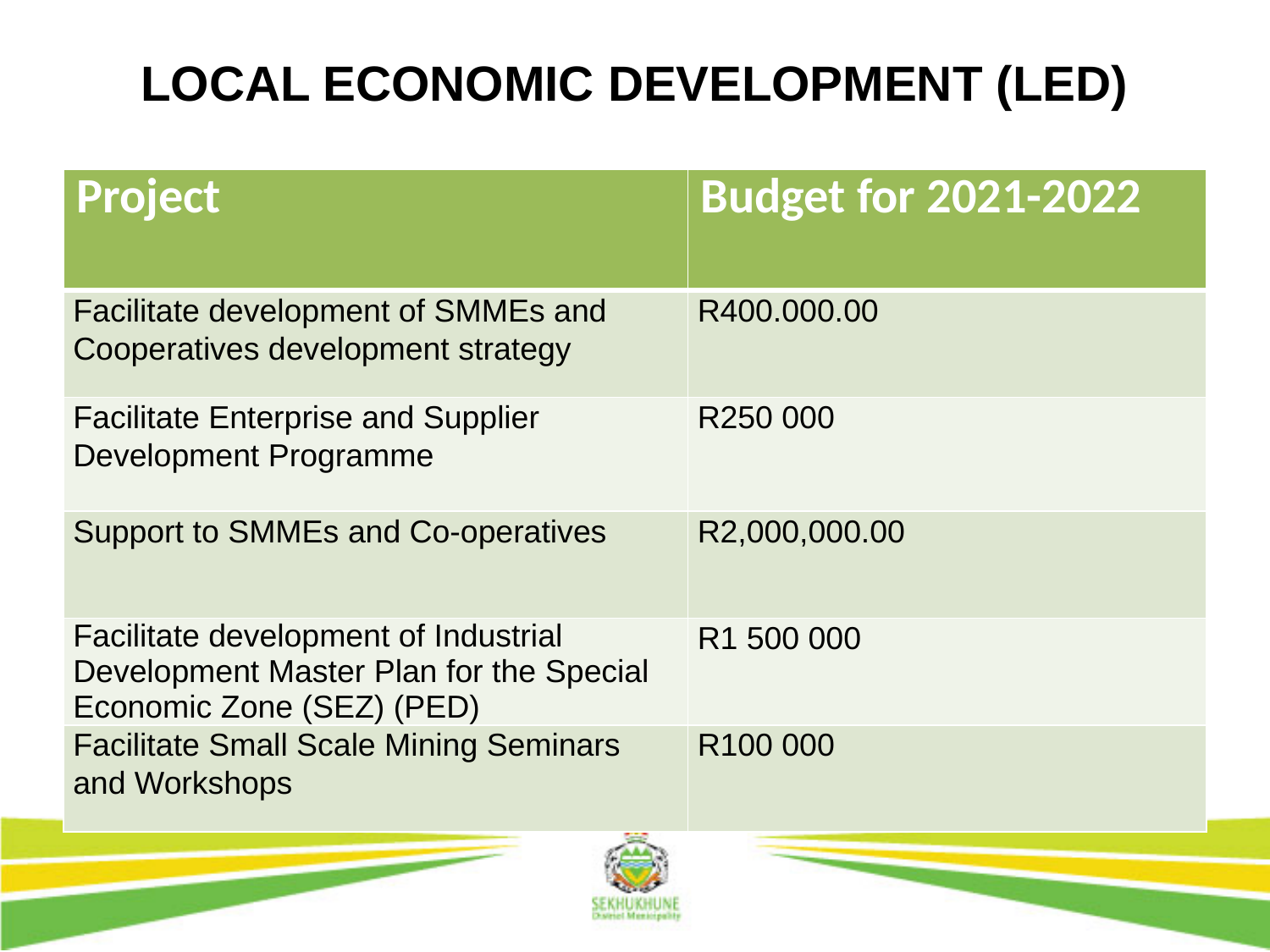

# LOCAL ECONOMIC DEVELOPMENT (LED)
| Project | Budget for 2021-2022 |
| --- | --- |
| Facilitate development of SMMEs and Cooperatives development strategy | R400.000.00 |
| Facilitate Enterprise and Supplier Development Programme | R250 000 |
| Support to SMMEs and Co-operatives | R2,000,000.00 |
| Facilitate development of Industrial Development Master Plan for the Special Economic Zone (SEZ) (PED) | R1 500 000 |
| Facilitate Small Scale Mining Seminars and Workshops | R100 000 |